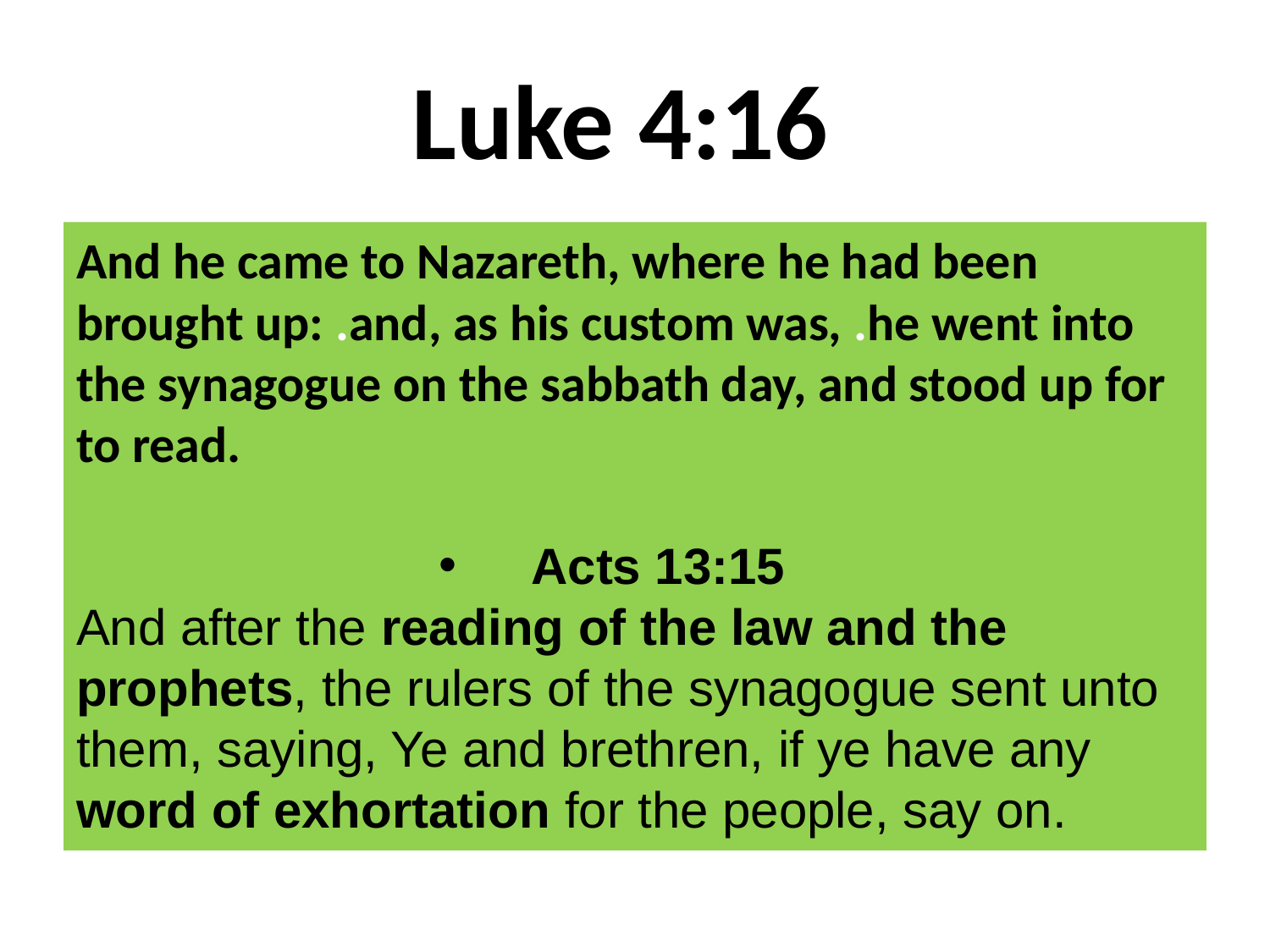

# Luke 4:16
And he came to Nazareth, where he had been brought up: .and, as his custom was, .he went into the synagogue on the sabbath day, and stood up for to read.

Acts 13:15
And after the reading of the law and the prophets, the rulers of the synagogue sent unto them, saying, Ye and brethren, if ye have any word of exhortation for the people, say on.